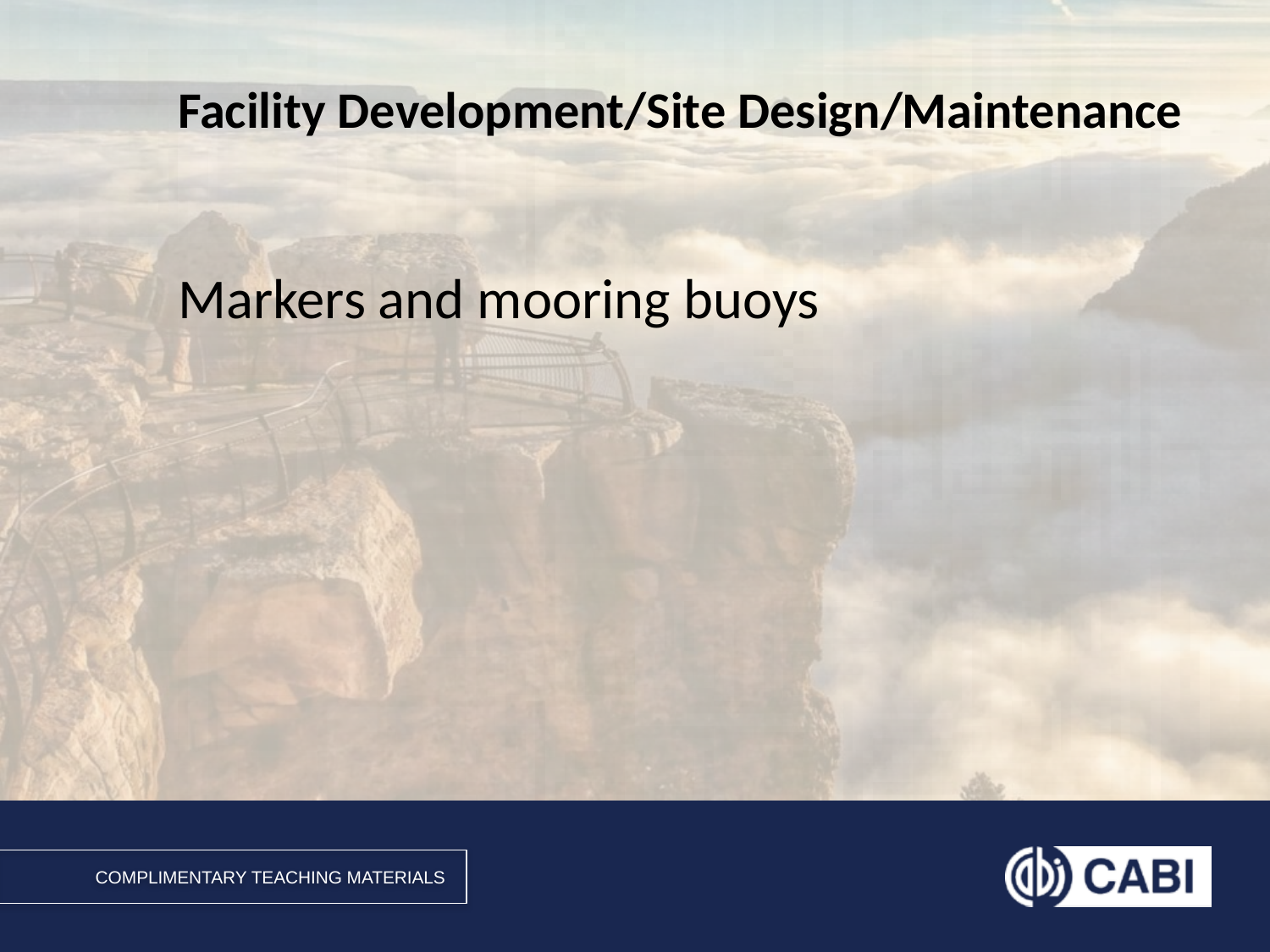

# Facility Development/Site Design/Maintenance

Markers and mooring buoys